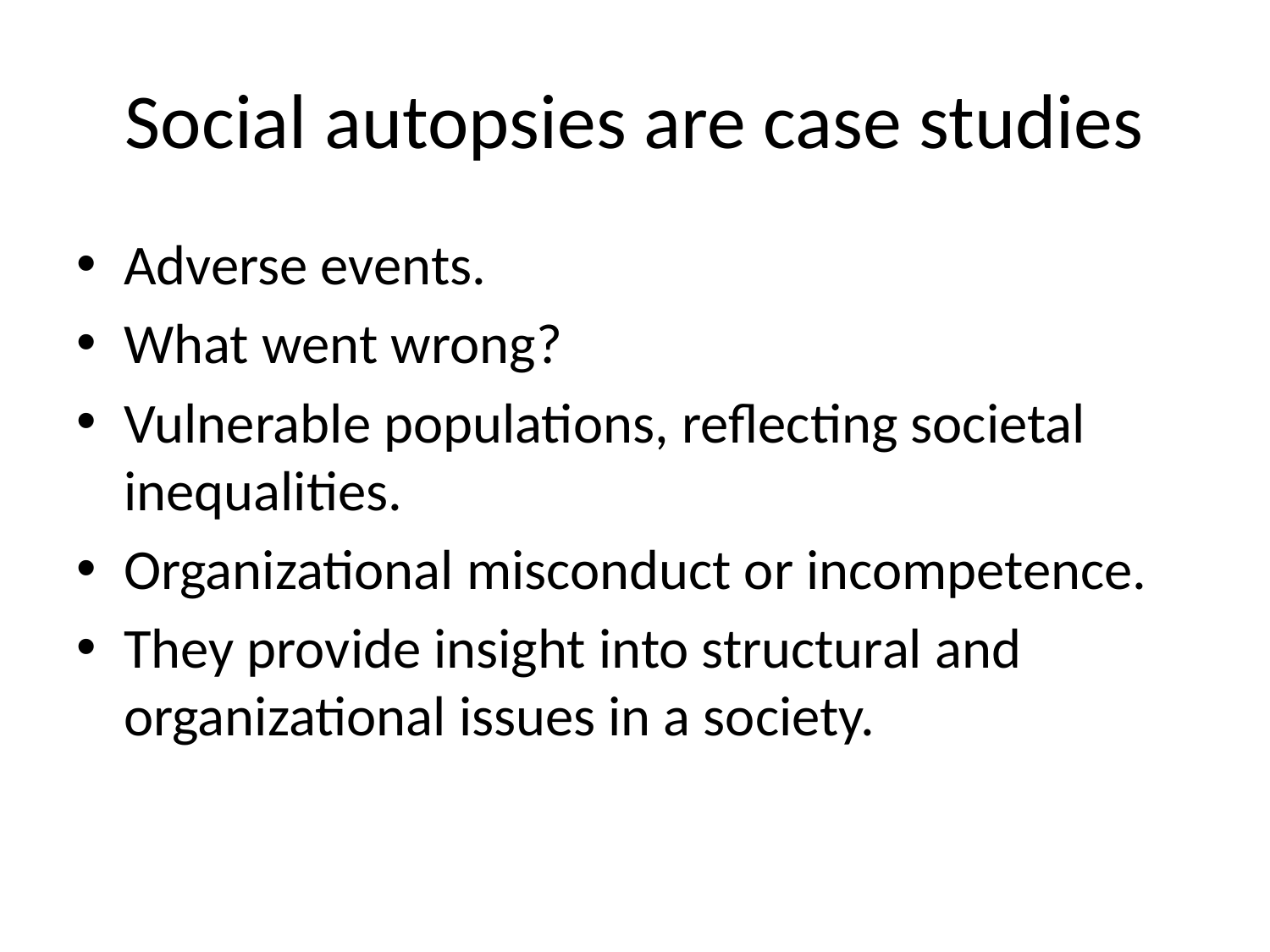

# Social autopsies are case studies
Adverse events.
What went wrong?
Vulnerable populations, reflecting societal inequalities.
Organizational misconduct or incompetence.
They provide insight into structural and organizational issues in a society.